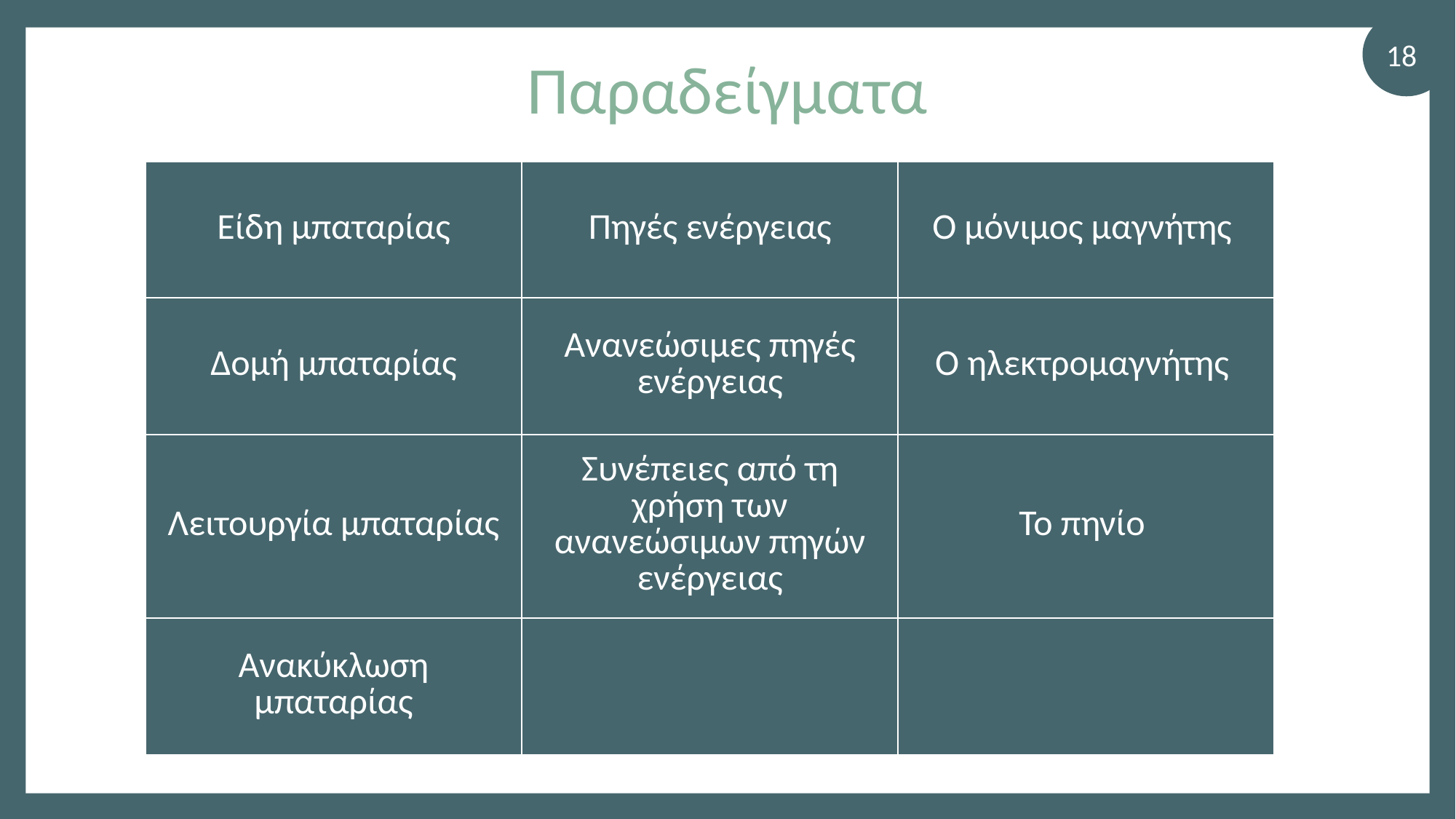

18
# Παραδείγματα
| Είδη μπαταρίας | Πηγές ενέργειας | Ο μόνιμος μαγνήτης |
| --- | --- | --- |
| Δομή μπαταρίας | Ανανεώσιμες πηγές ενέργειας | Ο ηλεκτρομαγνήτης |
| Λειτουργία μπαταρίας | Συνέπειες από τη χρήση των ανανεώσιμων πηγών ενέργειας | Το πηνίο |
| Ανακύκλωση μπαταρίας |  |  |